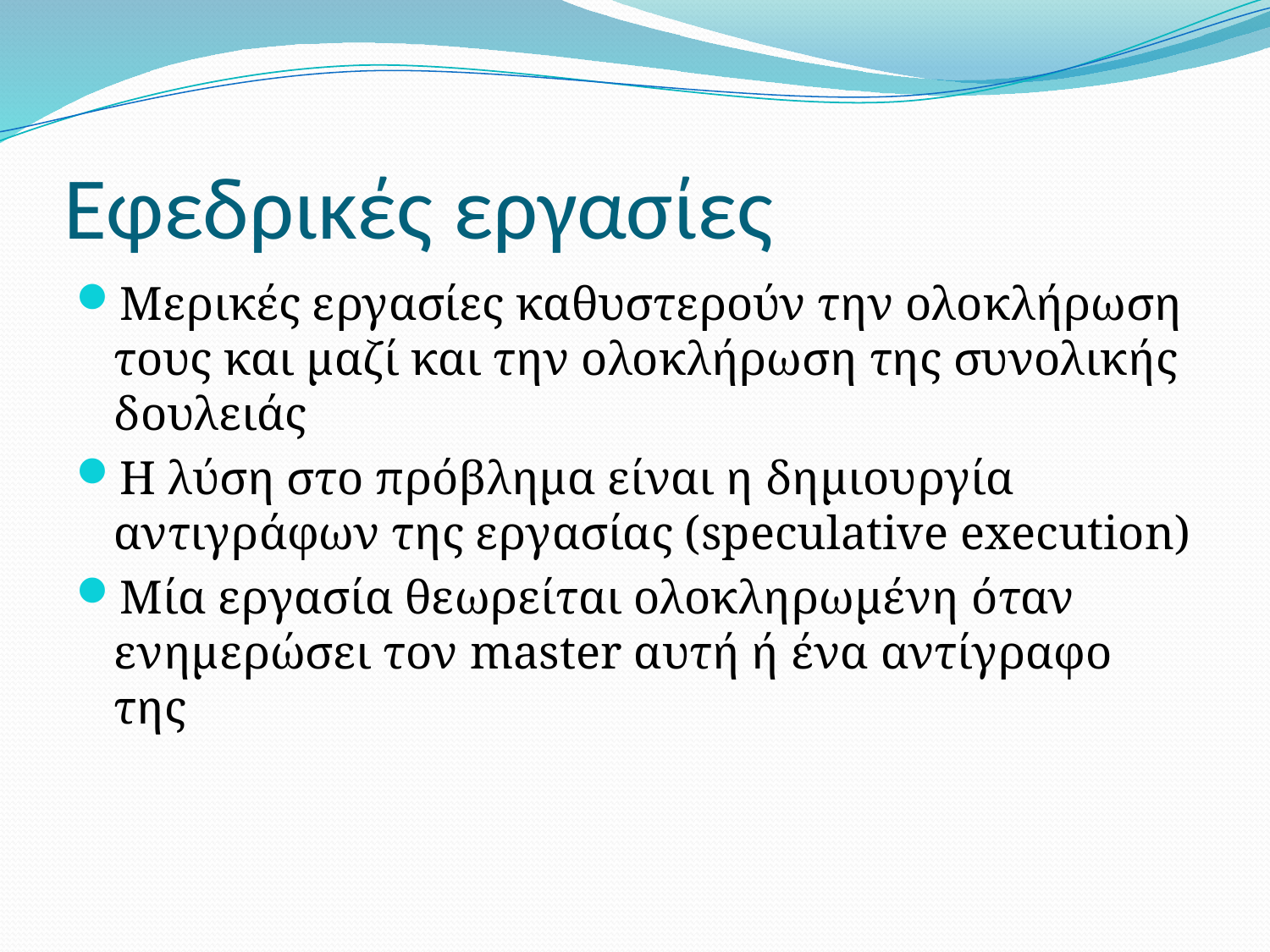

# Εφεδρικές εργασίες
Μερικές εργασίες καθυστερούν την ολοκλήρωση τους και μαζί και την ολοκλήρωση της συνολικής δουλειάς
Η λύση στο πρόβλημα είναι η δημιουργία αντιγράφων της εργασίας (speculative execution)
Μία εργασία θεωρείται ολοκληρωμένη όταν ενημερώσει τον master αυτή ή ένα αντίγραφο της